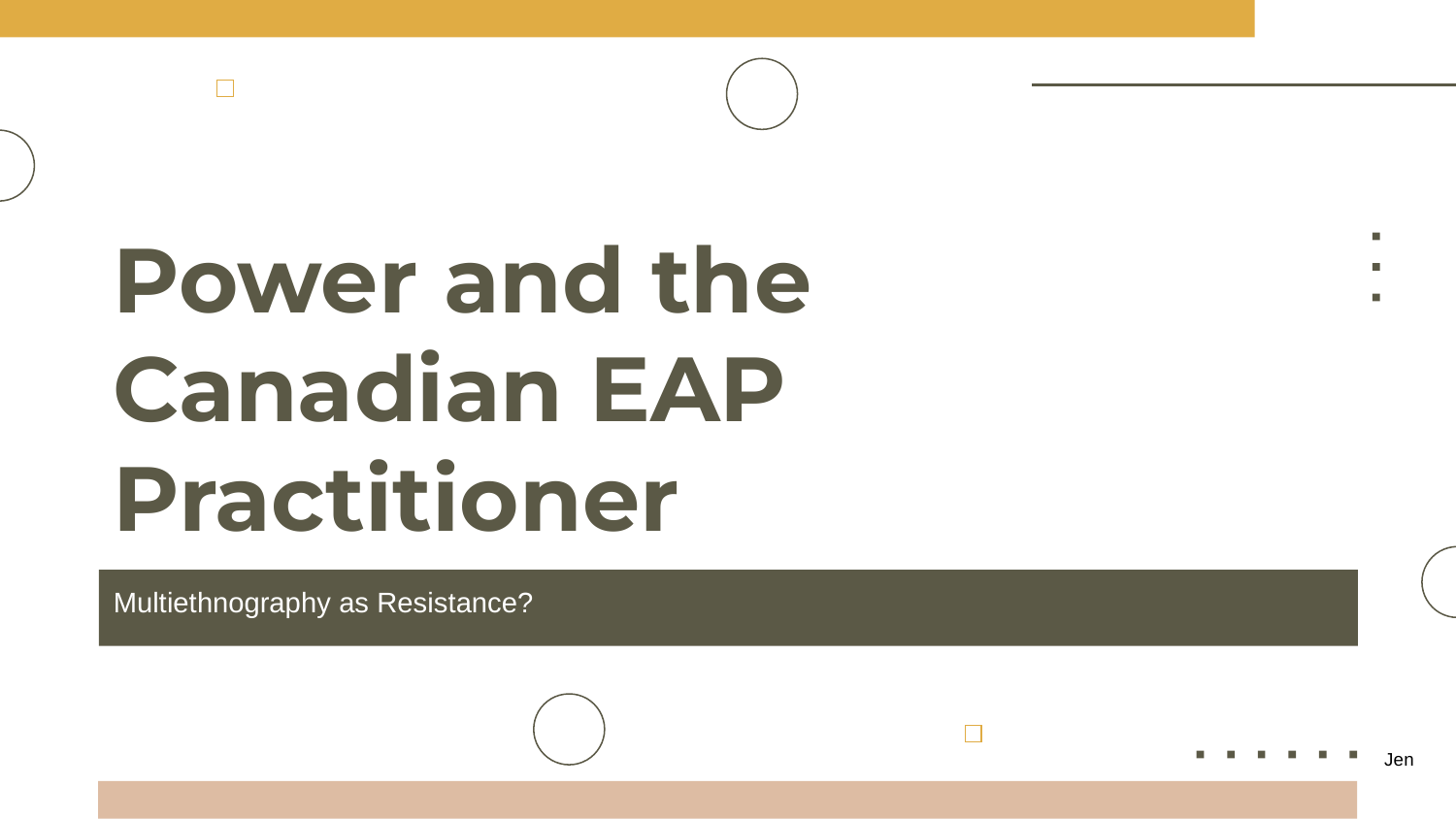

# Power and the Canadian EAP Practitioner
Multiethnography as Resistance?

Jen